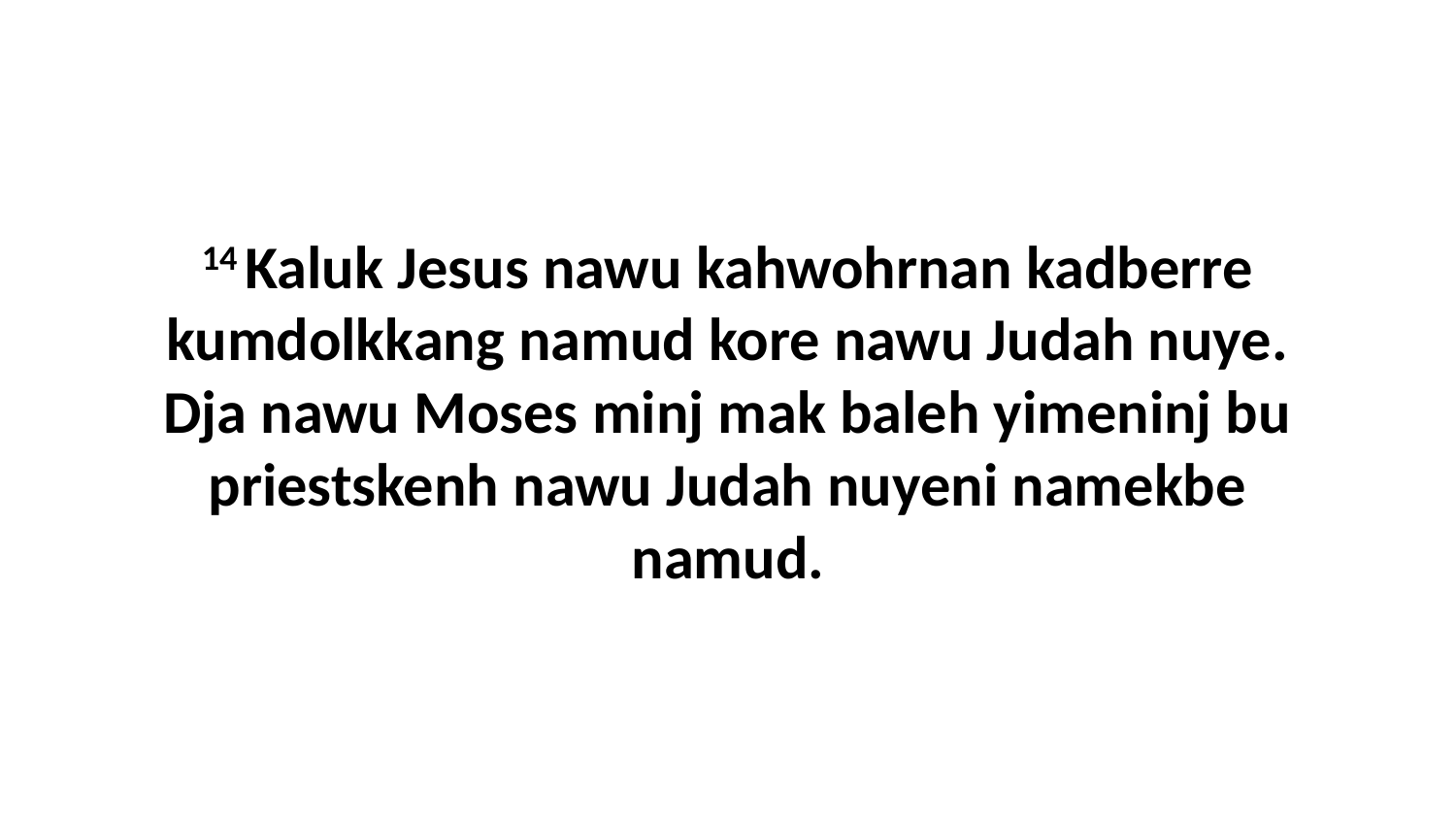

14 Kaluk Jesus nawu kahwohrnan kadberre kumdolkkang namud kore nawu Judah nuye. Dja nawu Moses minj mak baleh yimeninj bu priestskenh nawu Judah nuyeni namekbe namud.